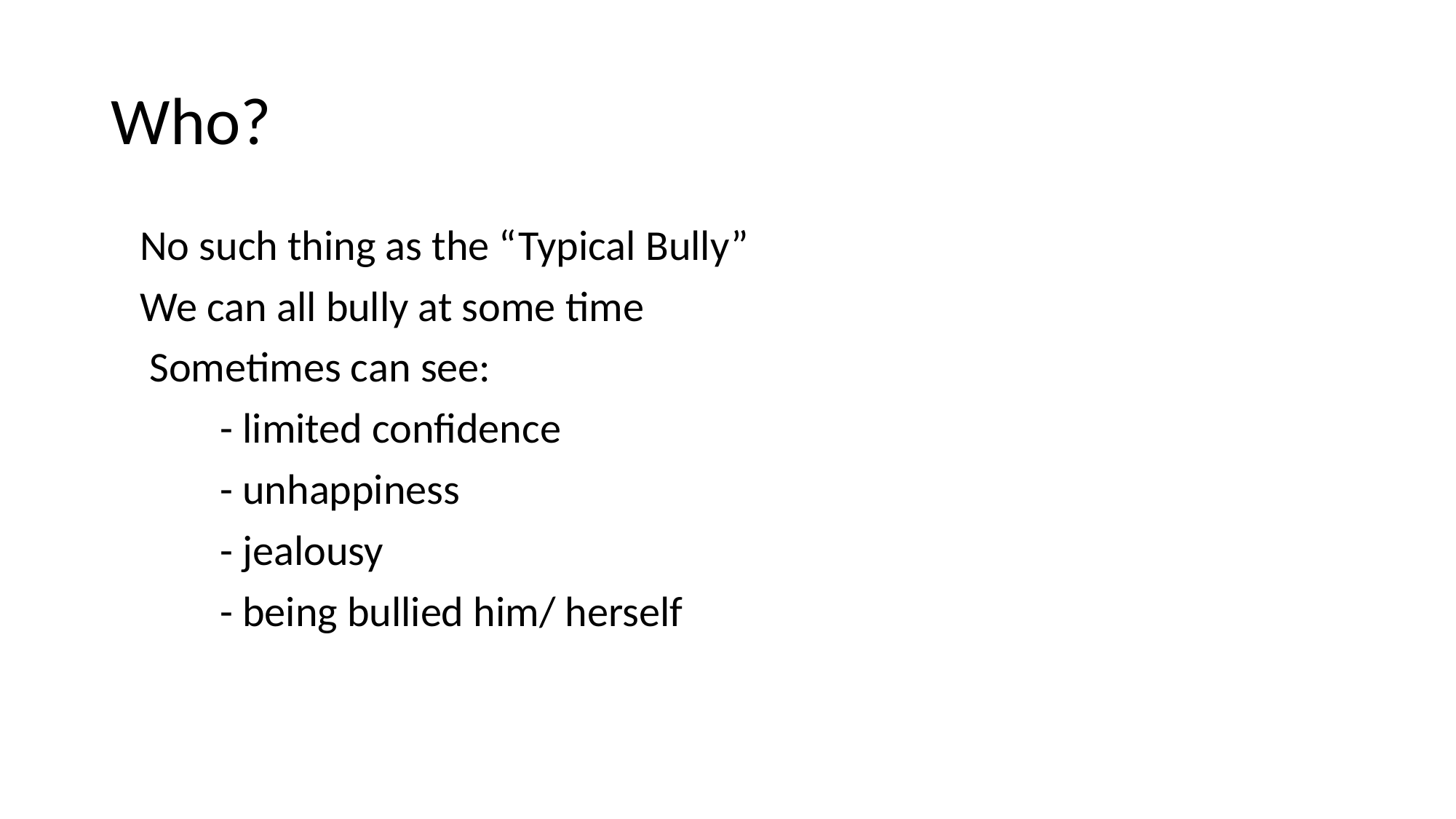

# Who?
   No such thing as the “Typical Bully”
   We can all bully at some time
    Sometimes can see:
	- limited confidence
	- unhappiness
	- jealousy
	- being bullied him/ herself